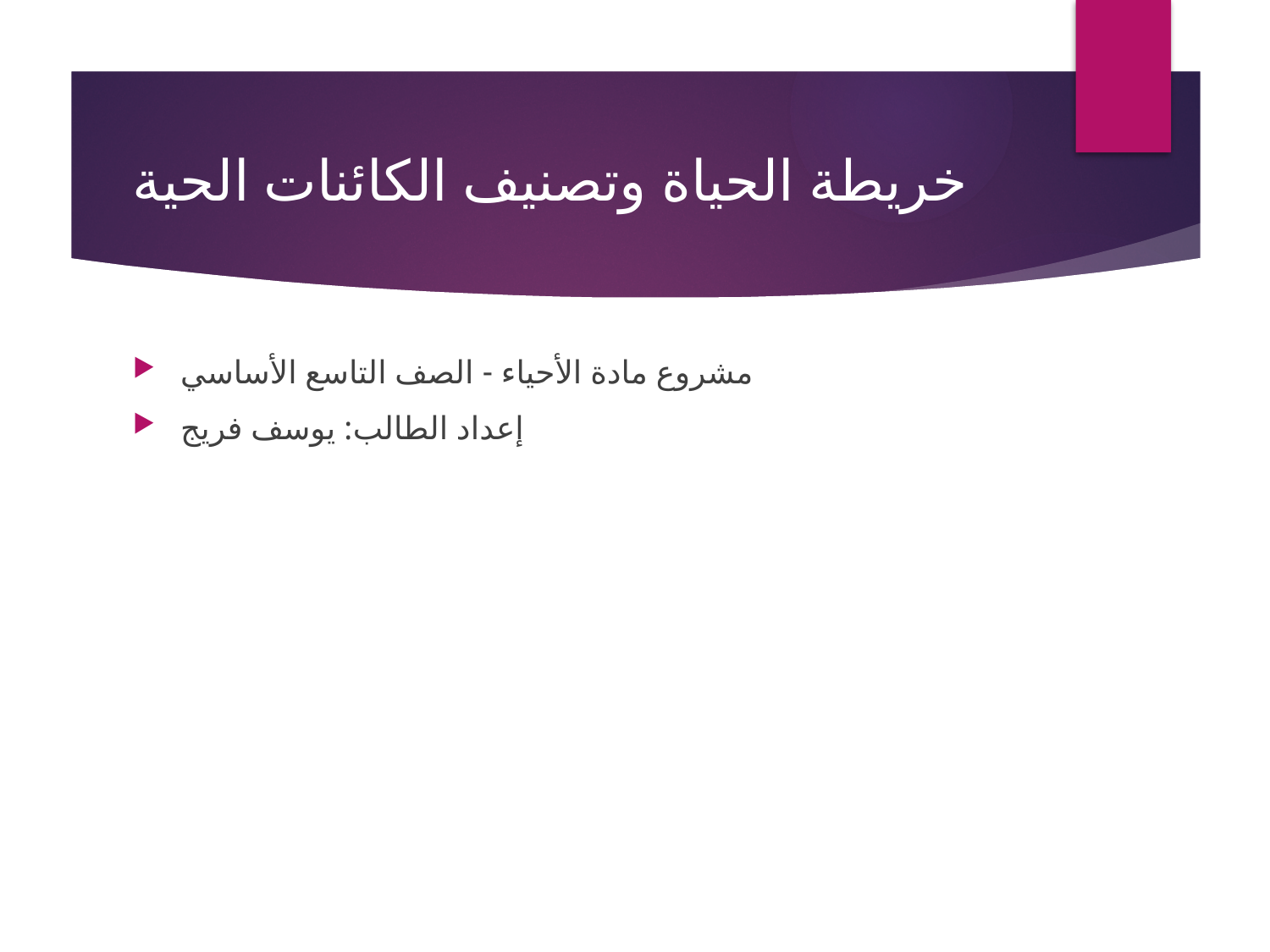

# خريطة الحياة وتصنيف الكائنات الحية
مشروع مادة الأحياء - الصف التاسع الأساسي
إعداد الطالب: يوسف فريج